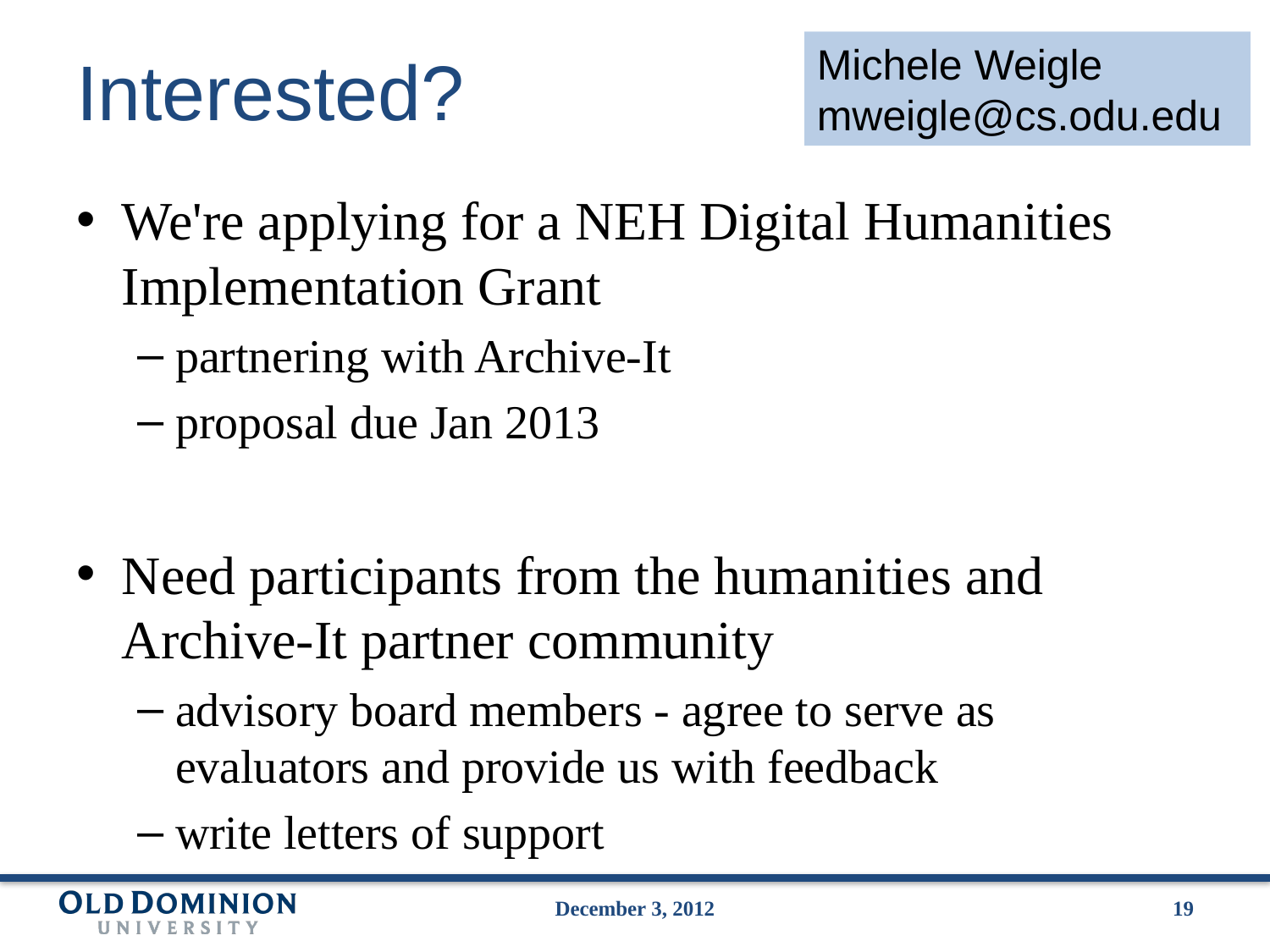

# Interested?
Michele Weigle
mweigle@cs.odu.edu
We're applying for a NEH Digital Humanities Implementation Grant
partnering with Archive-It
proposal due Jan 2013

Need participants from the humanities and Archive-It partner community
advisory board members - agree to serve as evaluators and provide us with feedback
write letters of support
December 3, 2012
19